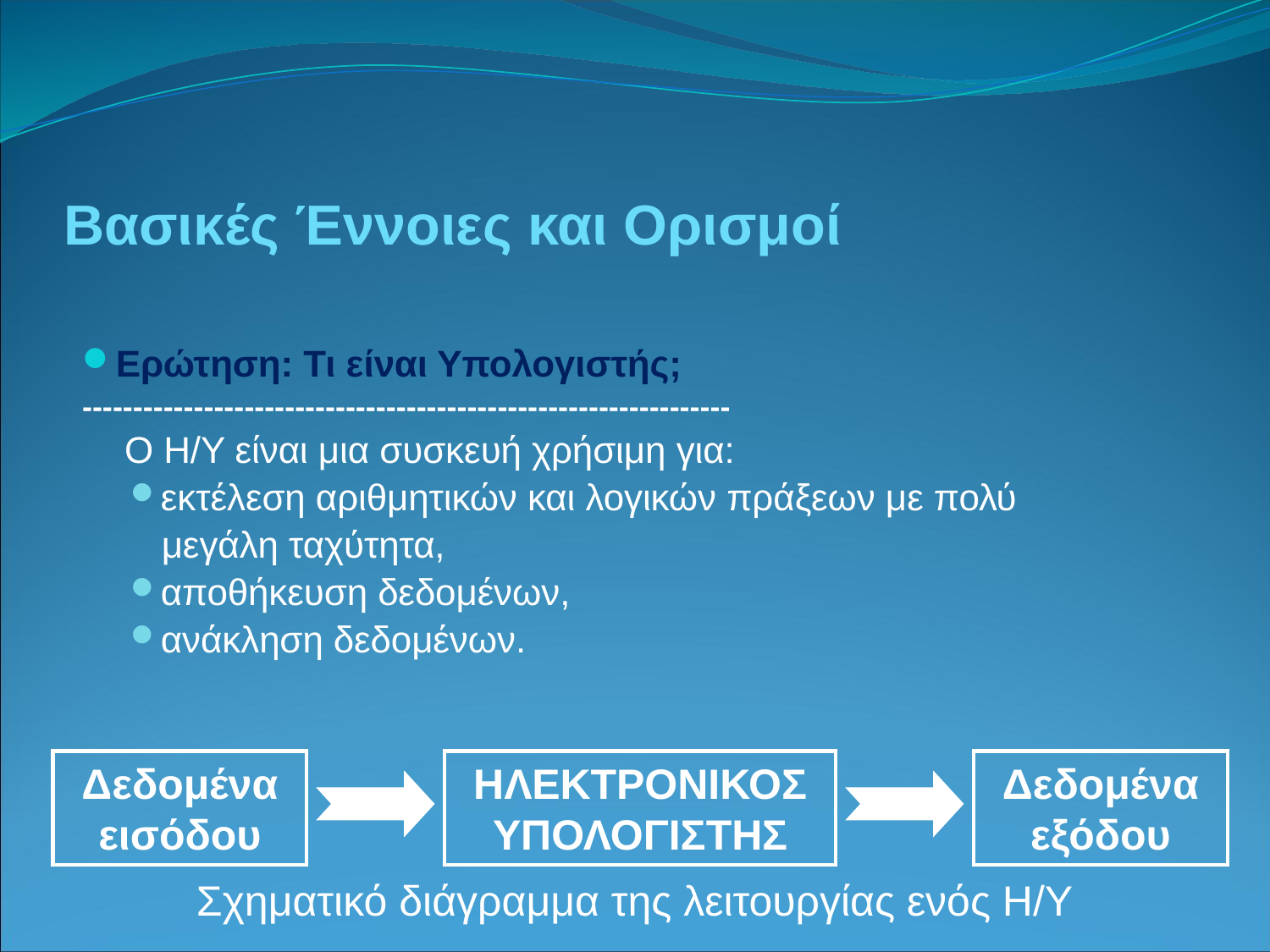

# Βασικές Έννοιες και Ορισμοί
Eρώτηση: Τι είναι Υπολογιστής;
----------------------------------------------------------------
     Ο Η/Υ είναι μια συσκευή χρήσιμη για:
εκτέλεση αριθμητικών και λογικών πράξεων με πολύ
   μεγάλη ταχύτητα,
αποθήκευση δεδομένων,
ανάκληση δεδομένων.

Δεδομένα εισόδου
ΗΛΕΚΤΡΟΝΙΚΟΣ ΥΠΟΛΟΓΙΣΤΗΣ
Δεδομένα εξόδου

Σχηματικό διάγραμμα της λειτουργίας ενός Η/Υ